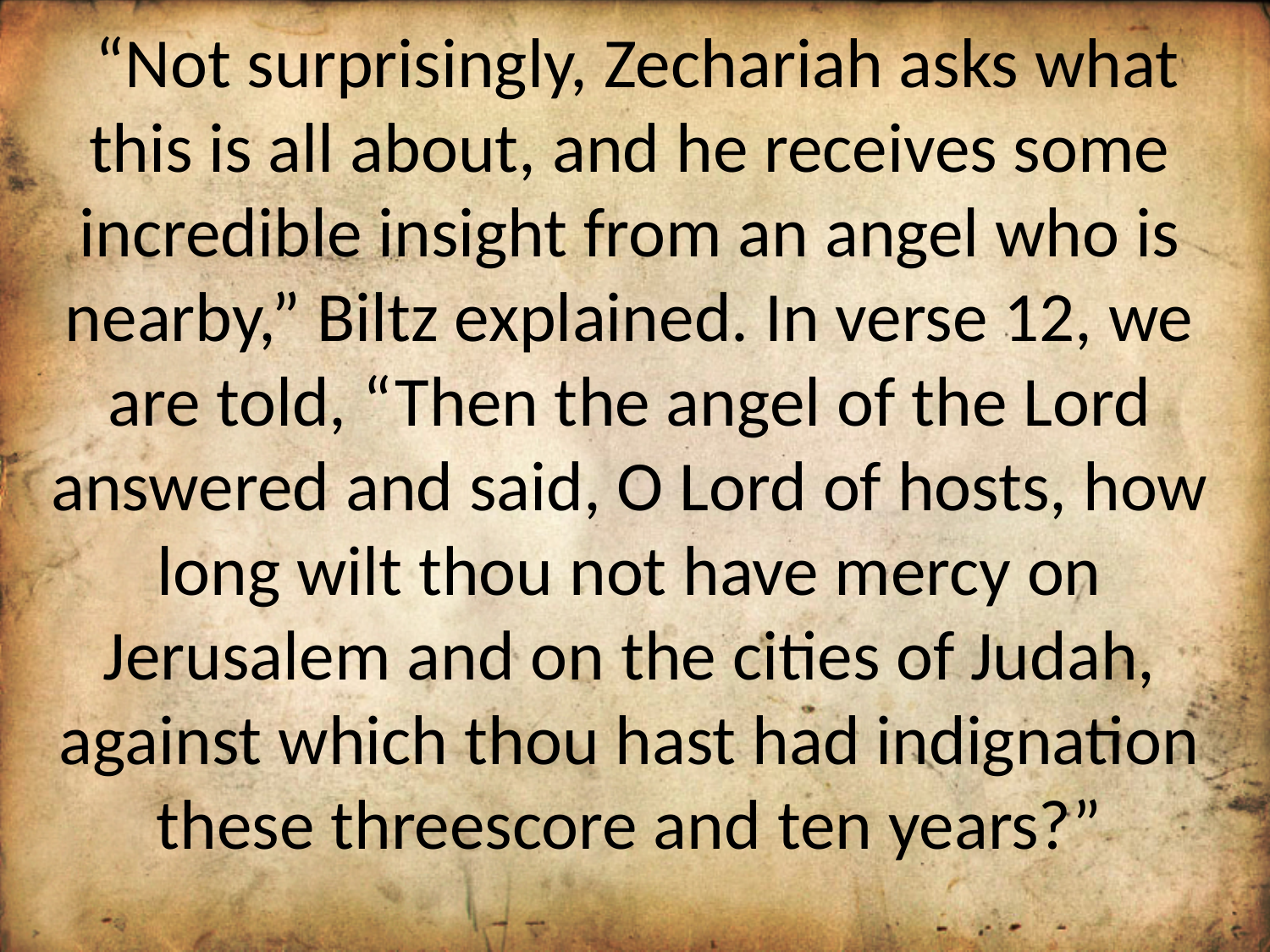

“Not surprisingly, Zechariah asks what this is all about, and he receives some incredible insight from an angel who is nearby,” Biltz explained. In verse 12, we are told, “Then the angel of the Lord answered and said, O Lord of hosts, how long wilt thou not have mercy on Jerusalem and on the cities of Judah, against which thou hast had indignation these threescore and ten years?”